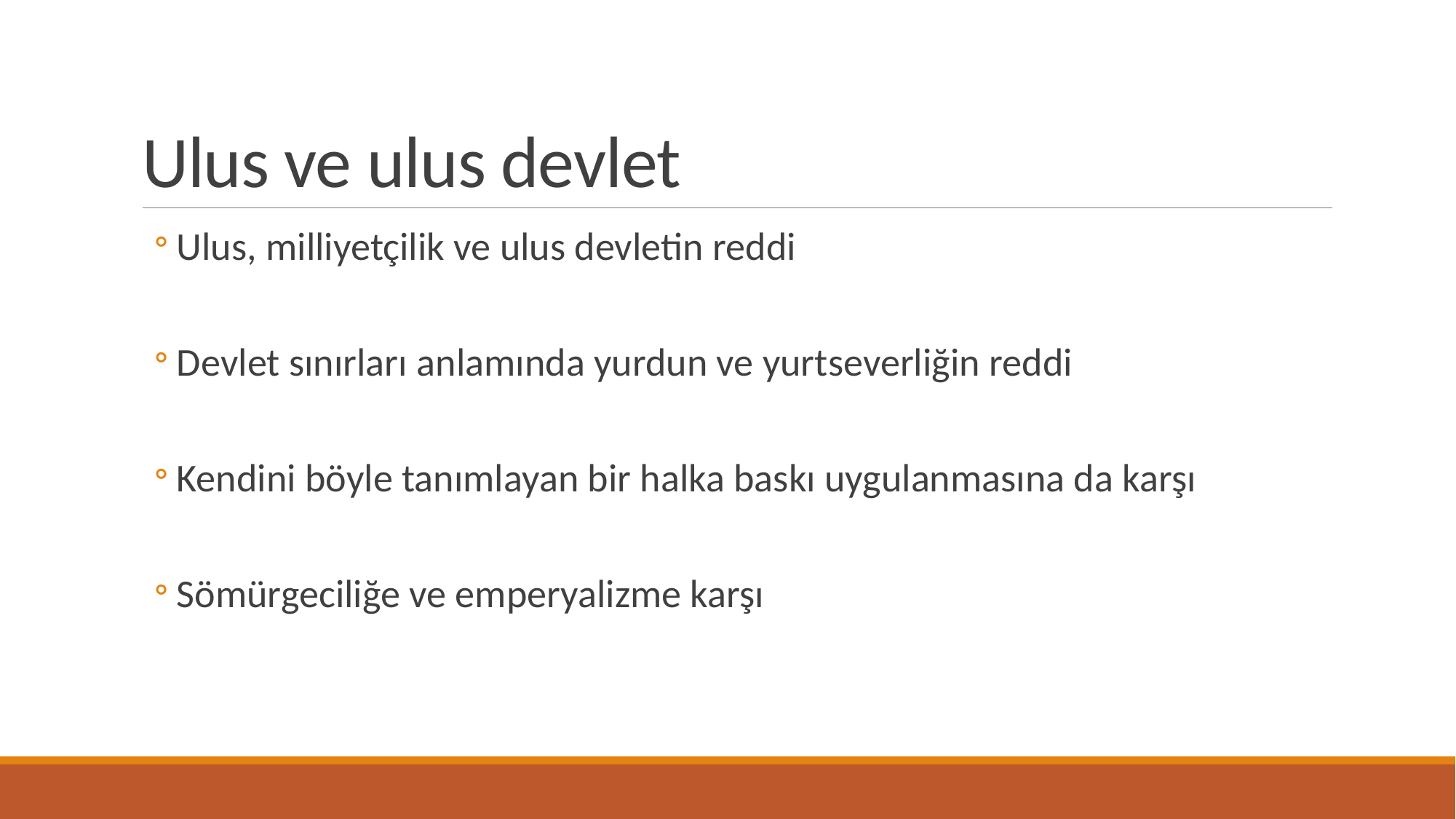

# Ulus ve ulus devlet
Ulus, milliyetçilik ve ulus devletin reddi

Devlet sınırları anlamında yurdun ve yurtseverliğin reddi

Kendini böyle tanımlayan bir halka baskı uygulanmasına da karşı

Sömürgeciliğe ve emperyalizme karşı